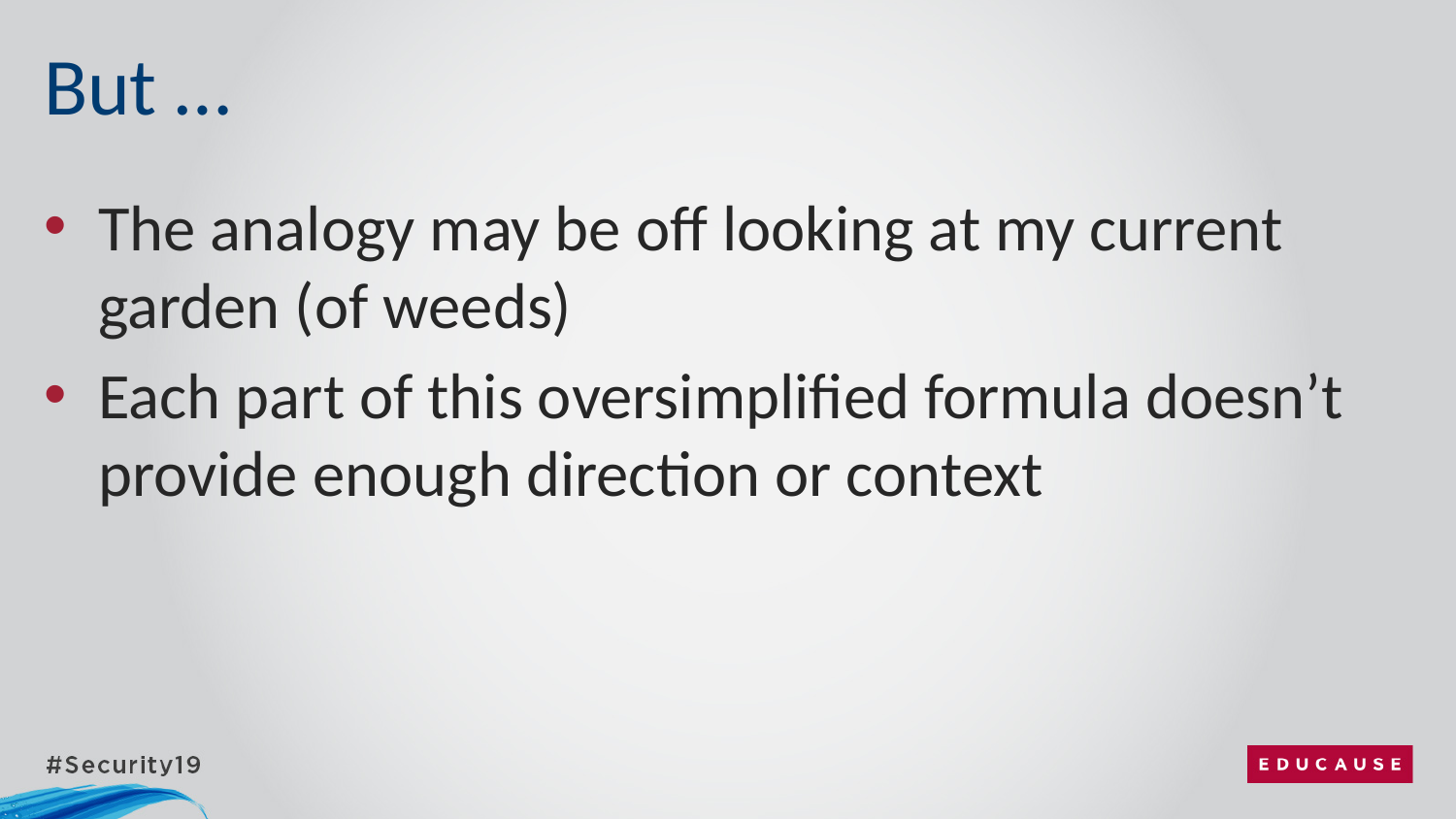

# But …
The analogy may be off looking at my current garden (of weeds)
Each part of this oversimplified formula doesn’t provide enough direction or context